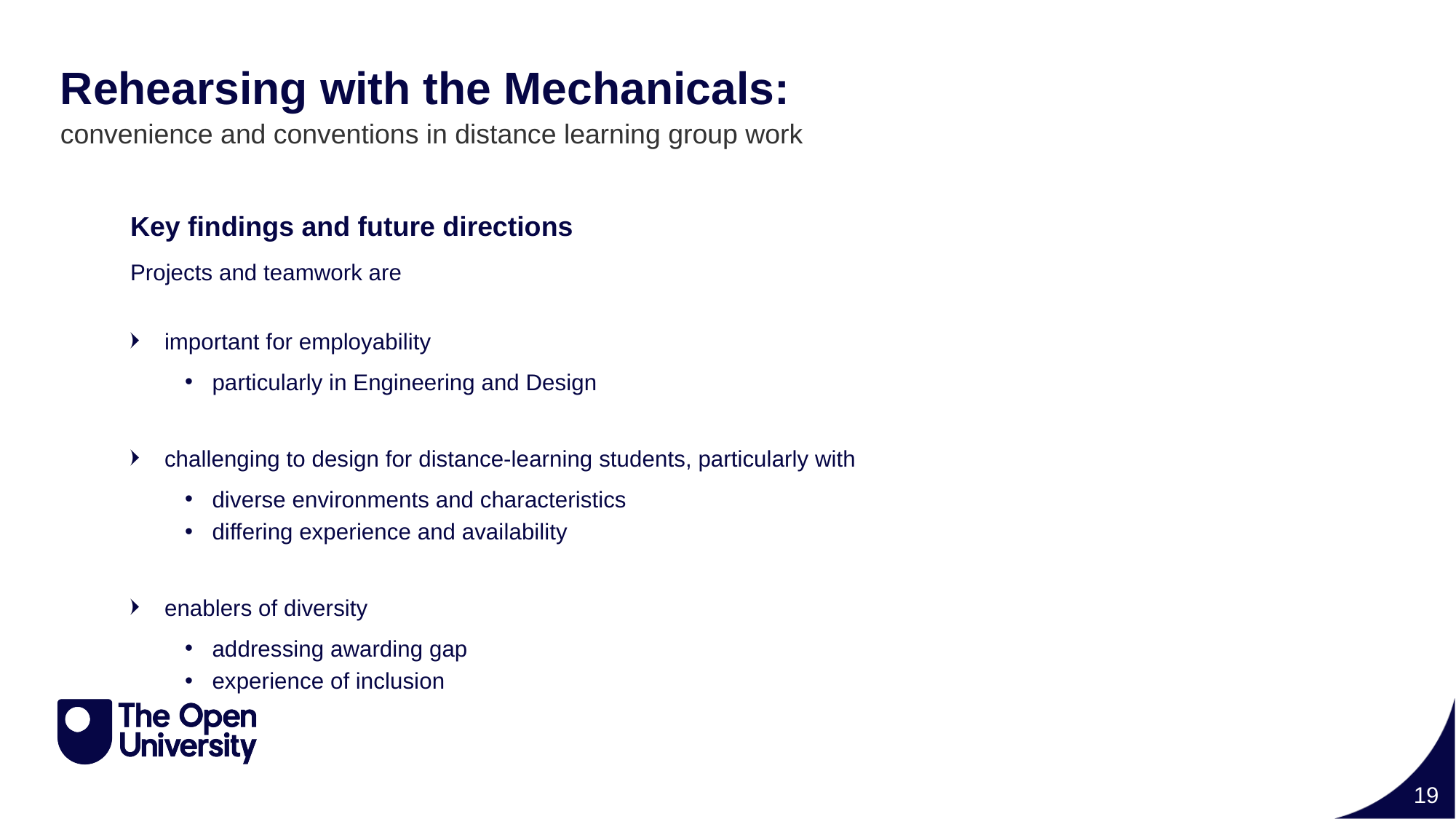

Slide Title 8
Rehearsing with the Mechanicals:
convenience and conventions in distance learning group work
Key findings and future directions
Projects and teamwork are
important for employability
particularly in Engineering and Design

challenging to design for distance-learning students, particularly with
diverse environments and characteristics
differing experience and availability

enablers of diversity
addressing awarding gap
experience of inclusion